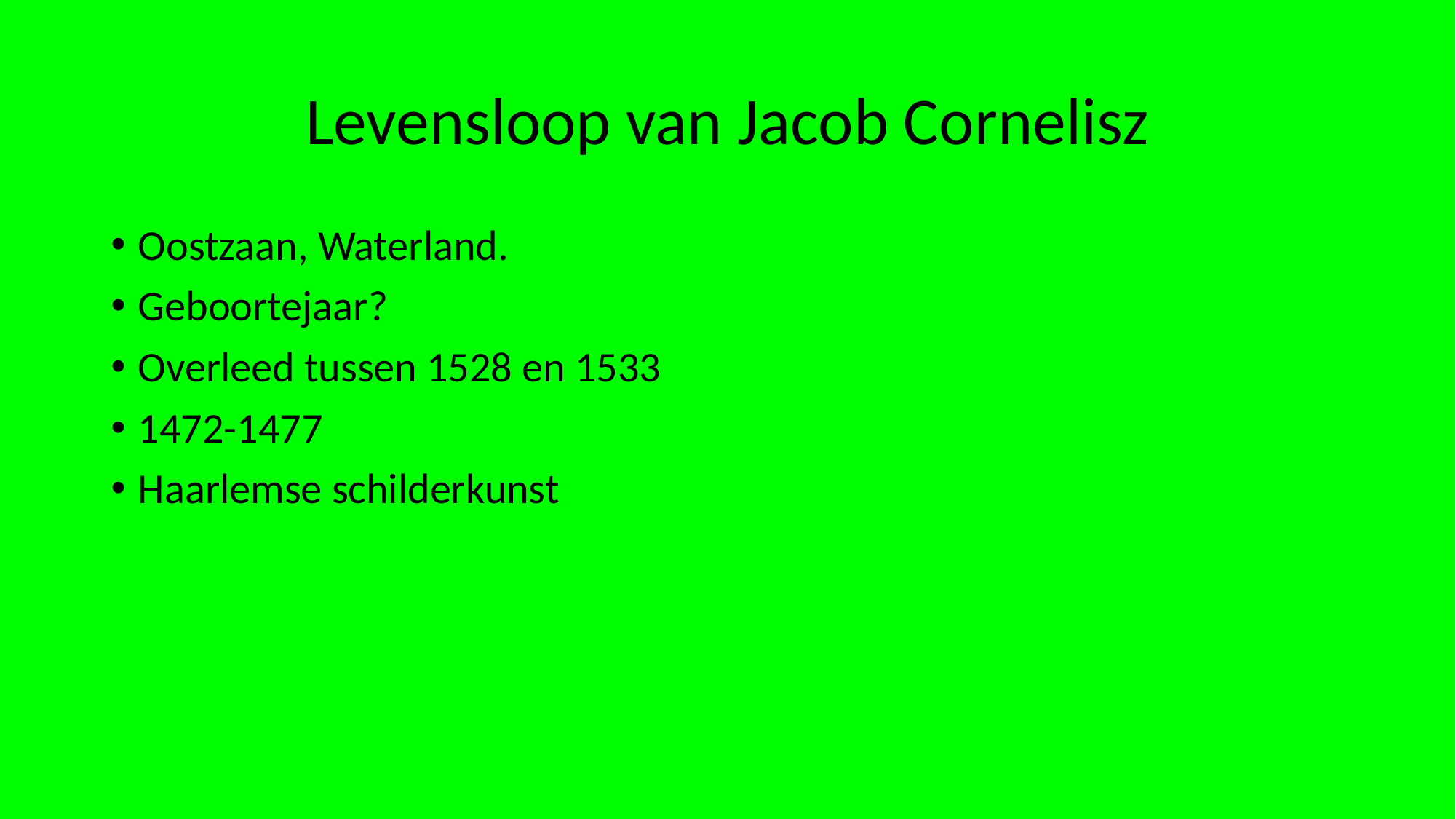

# Levensloop van Jacob Cornelisz
Oostzaan, Waterland.
Geboortejaar?
Overleed tussen 1528 en 1533
1472-1477
Haarlemse schilderkunst